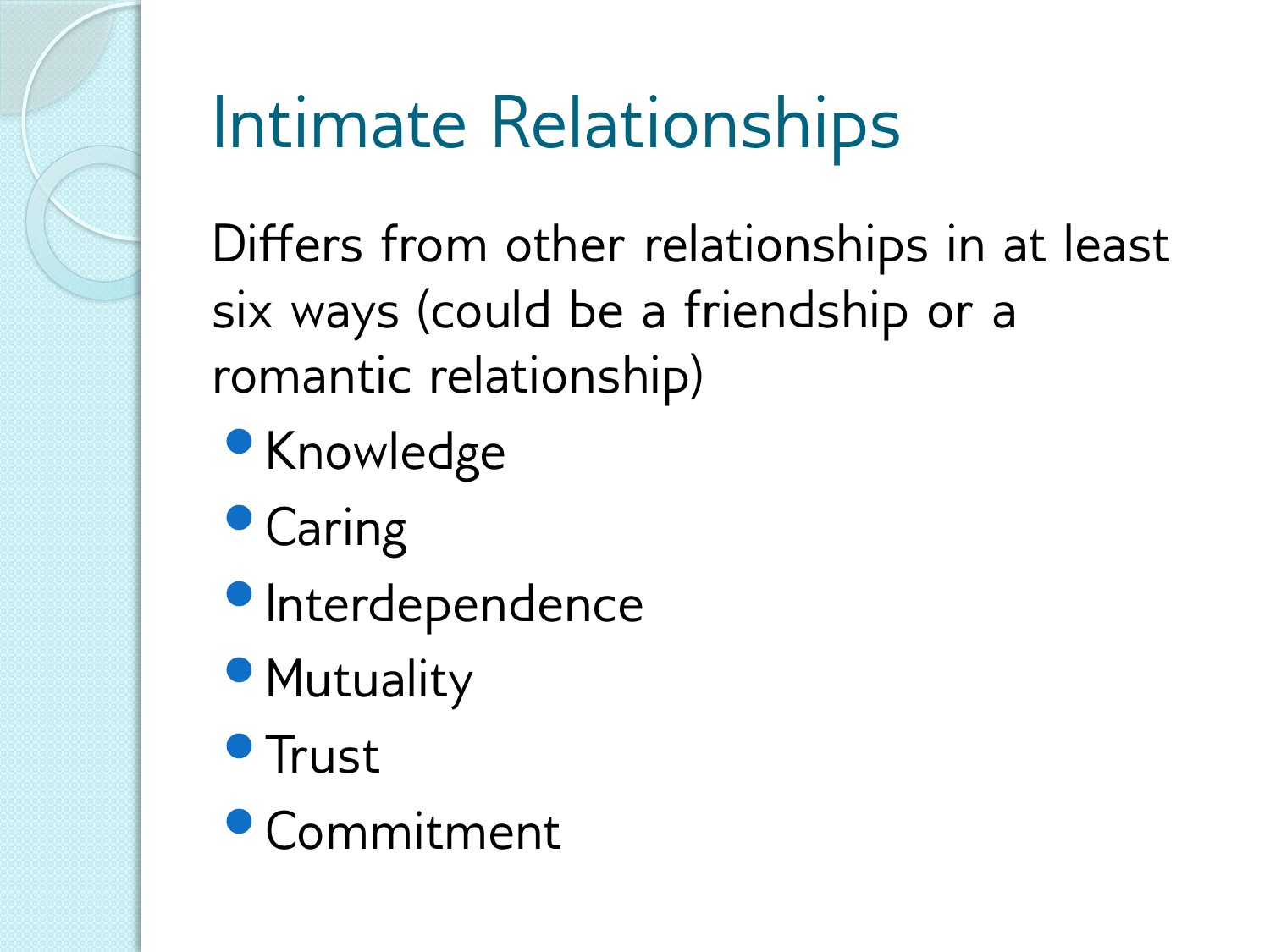

# Intimate Relationships
Differs from other relationships in at least six ways (could be a friendship or a romantic relationship)
Knowledge
Caring
Interdependence
Mutuality
Trust
Commitment